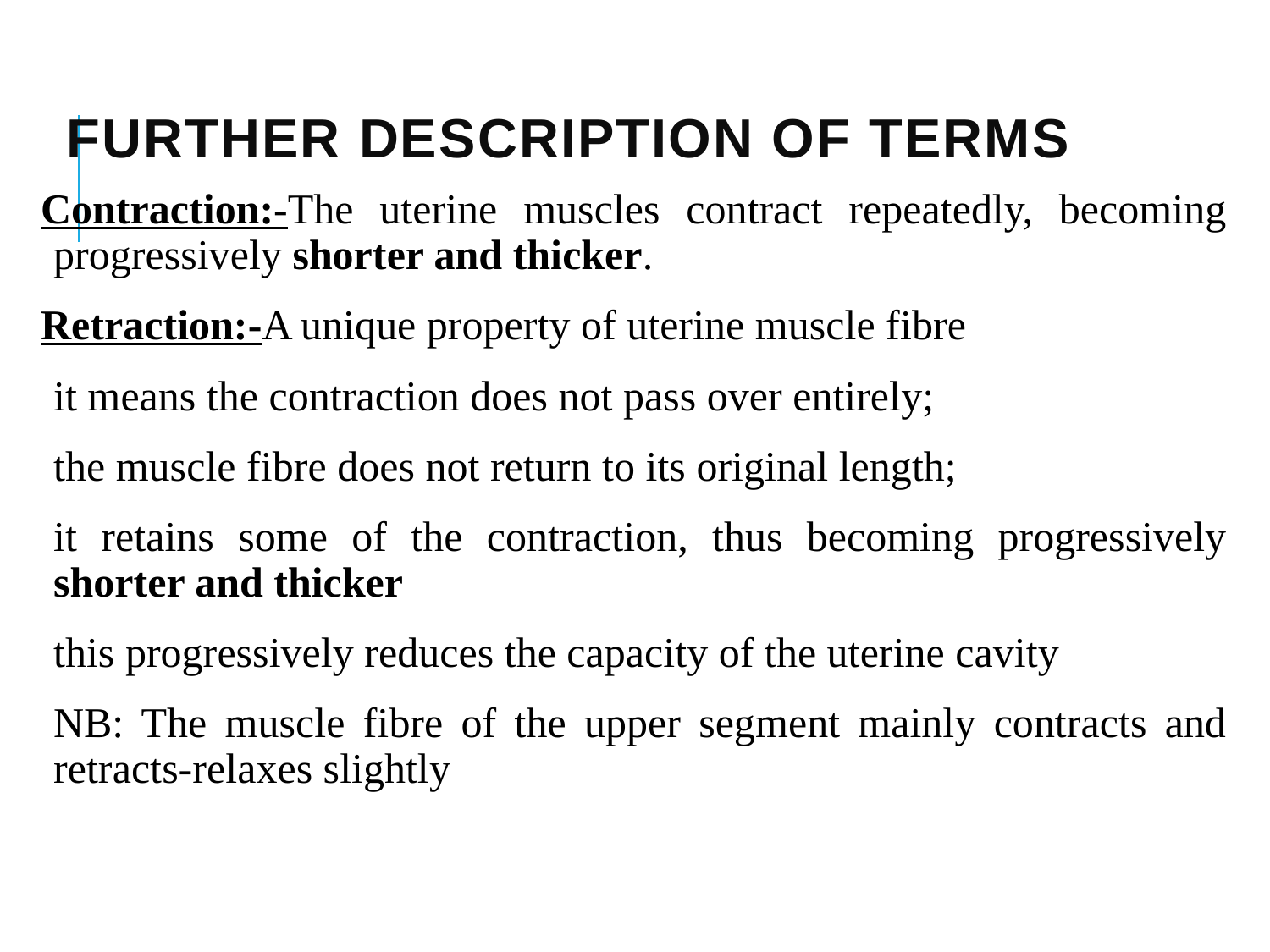

# FURTHER DESCRIPTION OF TERMS
Contraction:-The uterine muscles contract repeatedly, becoming progressively shorter and thicker.
Retraction:-A unique property of uterine muscle fibre
it means the contraction does not pass over entirely;
the muscle fibre does not return to its original length;
it retains some of the contraction, thus becoming progressively shorter and thicker
this progressively reduces the capacity of the uterine cavity
NB: The muscle fibre of the upper segment mainly contracts and retracts-relaxes slightly